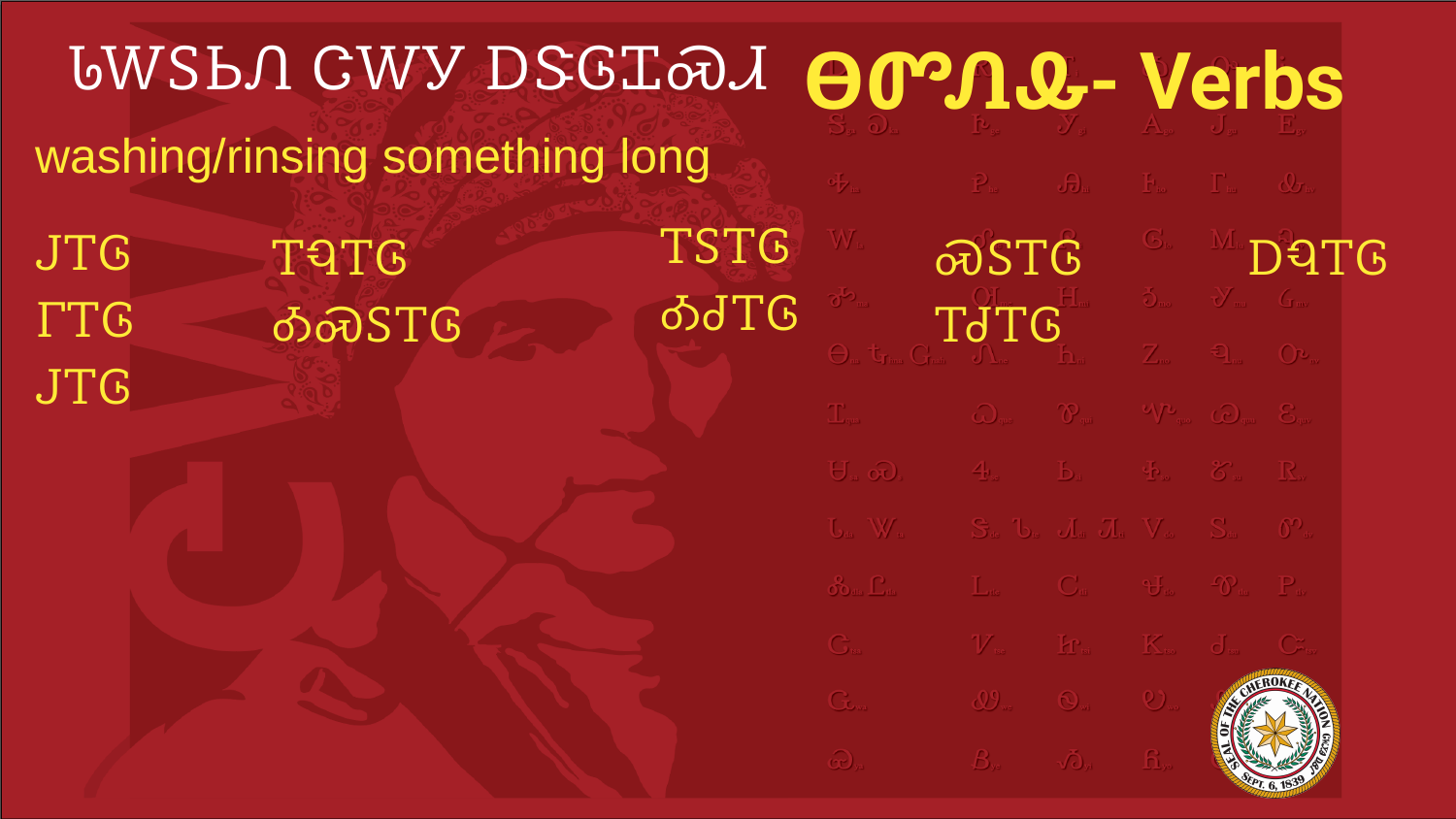

# ᏓᎳᏚᏏᏁ ᏣᎳᎩ ᎠᏕᎶᏆᏍᏗ
ᎾᏛᏁᎲ- Verbs
washing/rinsing something long

ᎫᎢᎶ
ᎱᎢᎶ
ᎫᎢᎶ

ᎢᏚᎢᎶ
ᎣᏧᎢᎶ

ᎢᏄᎢᎶ
ᎣᏍᏚᎢᎶ

ᏍᏚᎢᎶ
ᎢᏧᎢᎶ
ᎠᏄᎢᎶ